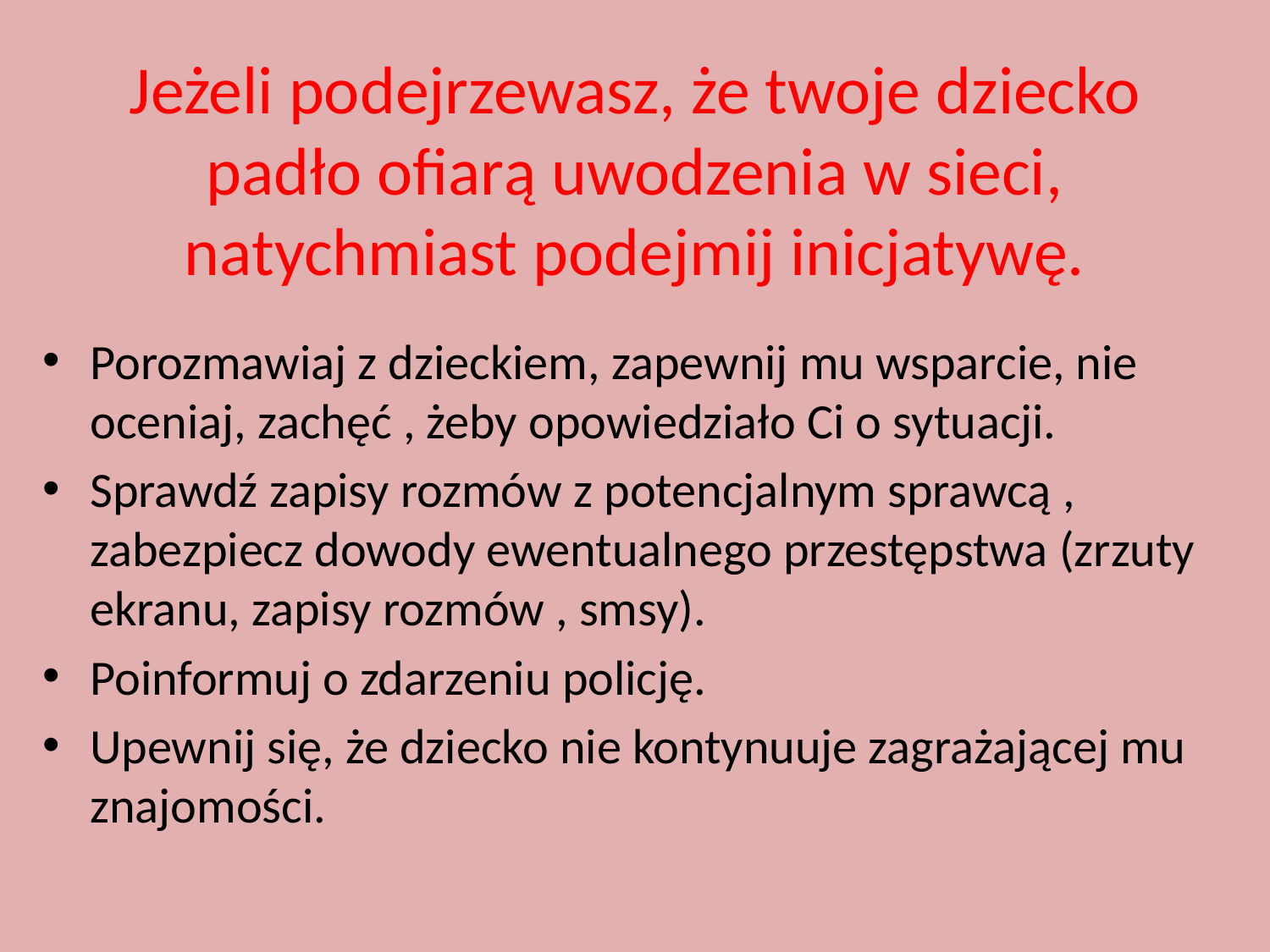

# Jeżeli podejrzewasz, że twoje dziecko padło ofiarą uwodzenia w sieci, natychmiast podejmij inicjatywę.
Porozmawiaj z dzieckiem, zapewnij mu wsparcie, nie oceniaj, zachęć , żeby opowiedziało Ci o sytuacji.
Sprawdź zapisy rozmów z potencjalnym sprawcą , zabezpiecz dowody ewentualnego przestępstwa (zrzuty ekranu, zapisy rozmów , smsy).
Poinformuj o zdarzeniu policję.
Upewnij się, że dziecko nie kontynuuje zagrażającej mu znajomości.